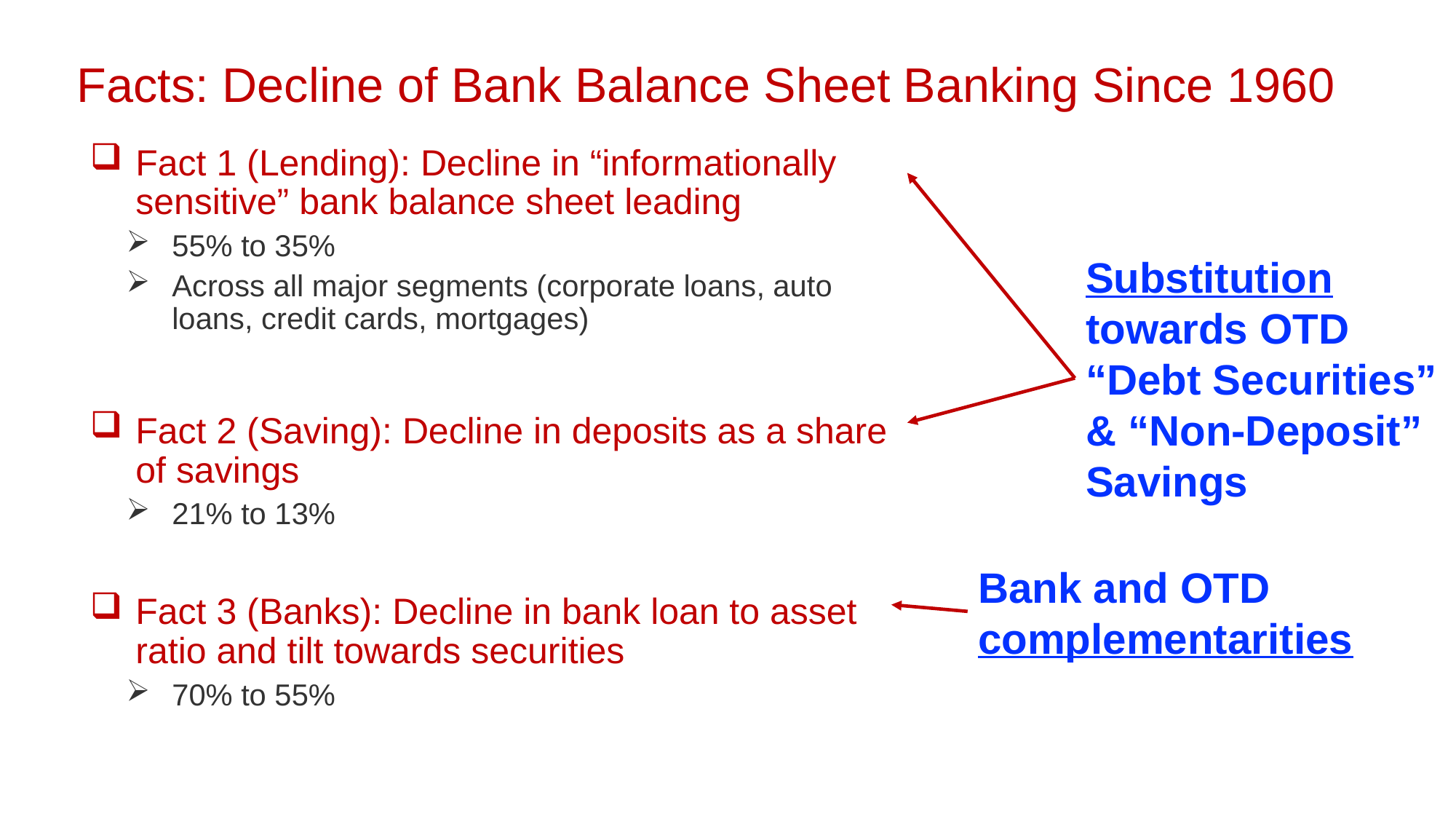

Facts: Decline of Bank Balance Sheet Banking Since 1960
Fact 1 (Lending): Decline in “informationally sensitive” bank balance sheet leading
55% to 35%
Across all major segments (corporate loans, auto loans, credit cards, mortgages)

Fact 2 (Saving): Decline in deposits as a share of savings
21% to 13%

Fact 3 (Banks): Decline in bank loan to asset ratio and tilt towards securities
70% to 55%
Substitution towards OTD
“Debt Securities” & “Non-Deposit” Savings

Bank and OTD complementarities